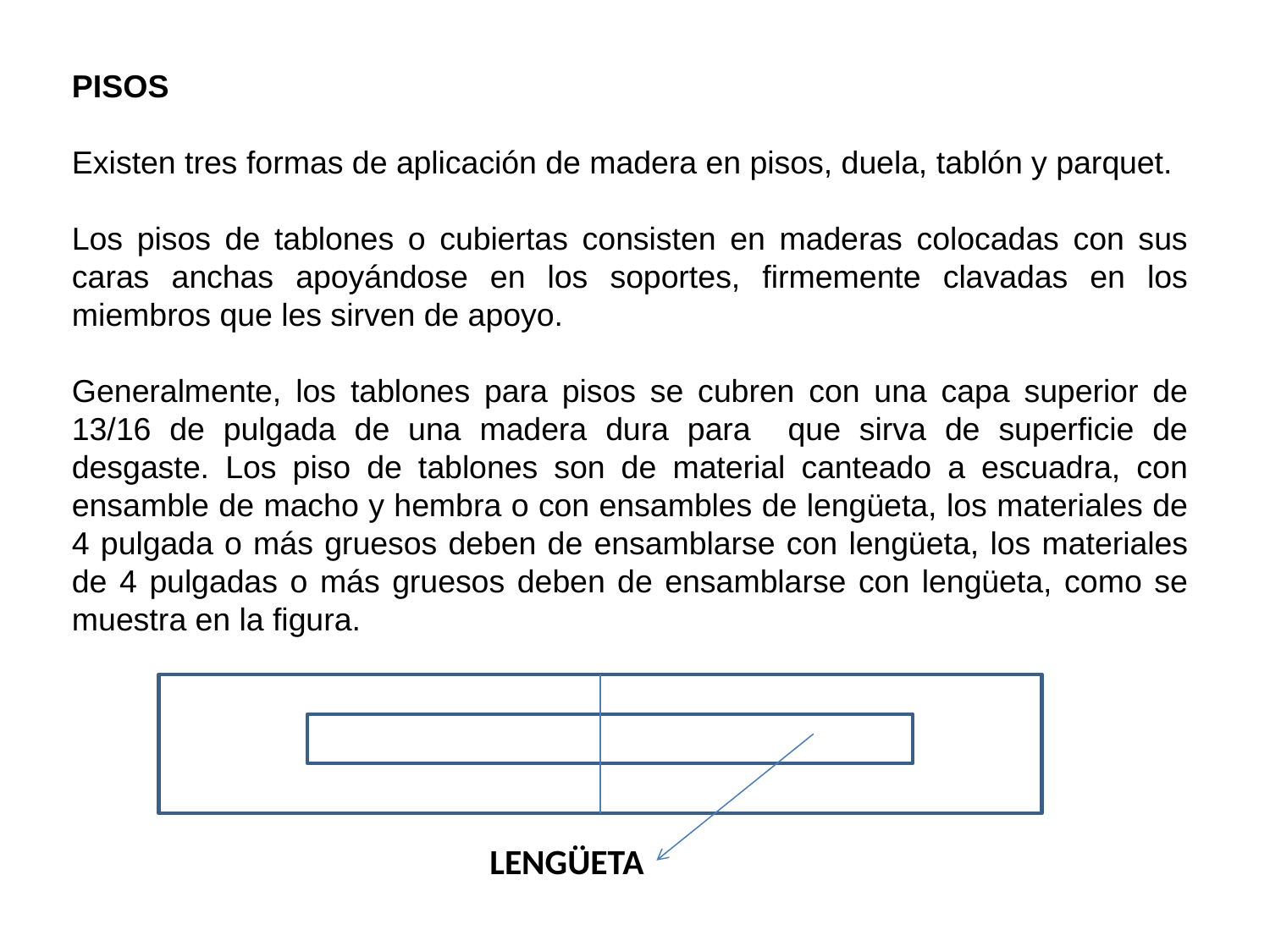

PISOS

Existen tres formas de aplicación de madera en pisos, duela, tablón y parquet.

Los pisos de tablones o cubiertas consisten en maderas colocadas con sus caras anchas apoyándose en los soportes, firmemente clavadas en los miembros que les sirven de apoyo.

Generalmente, los tablones para pisos se cubren con una capa superior de 13/16 de pulgada de una madera dura para  que sirva de superficie de desgaste. Los piso de tablones son de material canteado a escuadra, con ensamble de macho y hembra o con ensambles de lengüeta, los materiales de 4 pulgada o más gruesos deben de ensamblarse con lengüeta, los materiales de 4 pulgadas o más gruesos deben de ensamblarse con lengüeta, como se muestra en la figura.

LENGÜETA